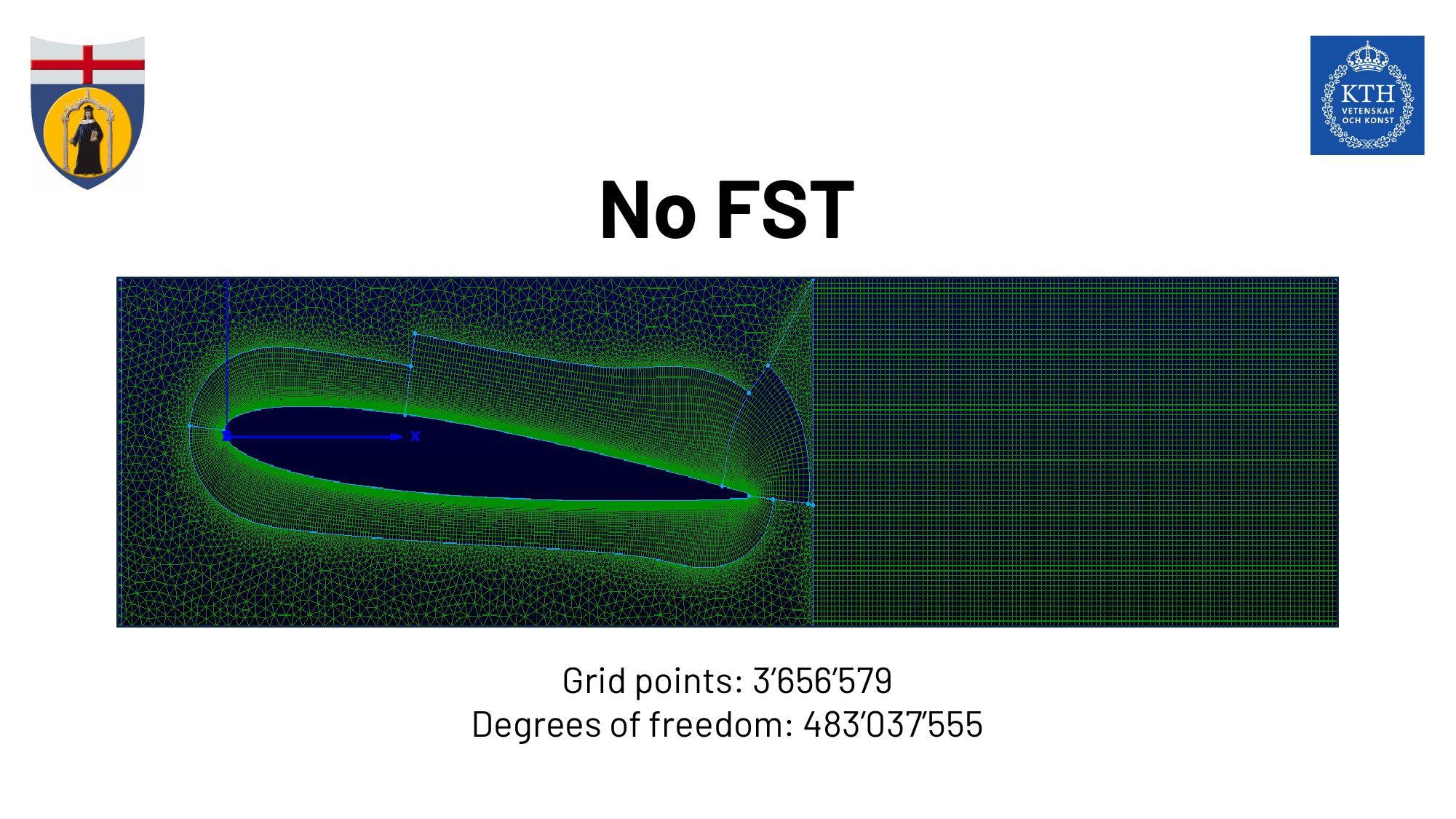

No FST

Grid points: 3’656’579
Degrees of freedom: 483’037’555